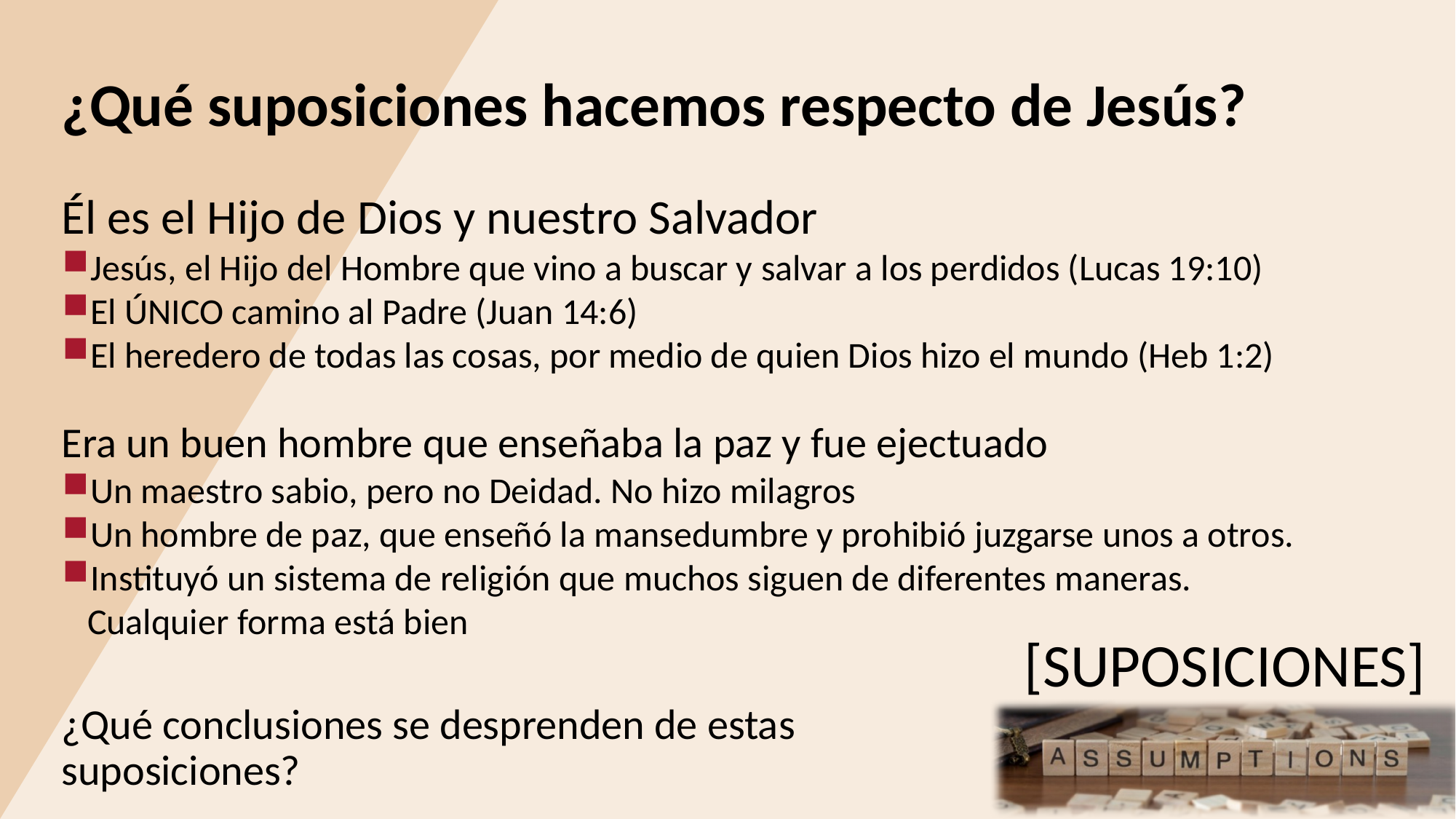

¿Qué suposiciones hacemos respecto de Jesús?

Él es el Hijo de Dios y nuestro Salvador
Jesús, el Hijo del Hombre que vino a buscar y salvar a los perdidos (Lucas 19:10)
El ÚNICO camino al Padre (Juan 14:6)
El heredero de todas las cosas, por medio de quien Dios hizo el mundo (Heb 1:2)

Era un buen hombre que enseñaba la paz y fue ejectuado
Un maestro sabio, pero no Deidad. No hizo milagros
Un hombre de paz, que enseñó la mansedumbre y prohibió juzgarse unos a otros.
Instituyó un sistema de religión que muchos siguen de diferentes maneras. Cualquier forma está bien

¿Qué conclusiones se desprenden de estas
suposiciones?
[SUPOSICIONES]